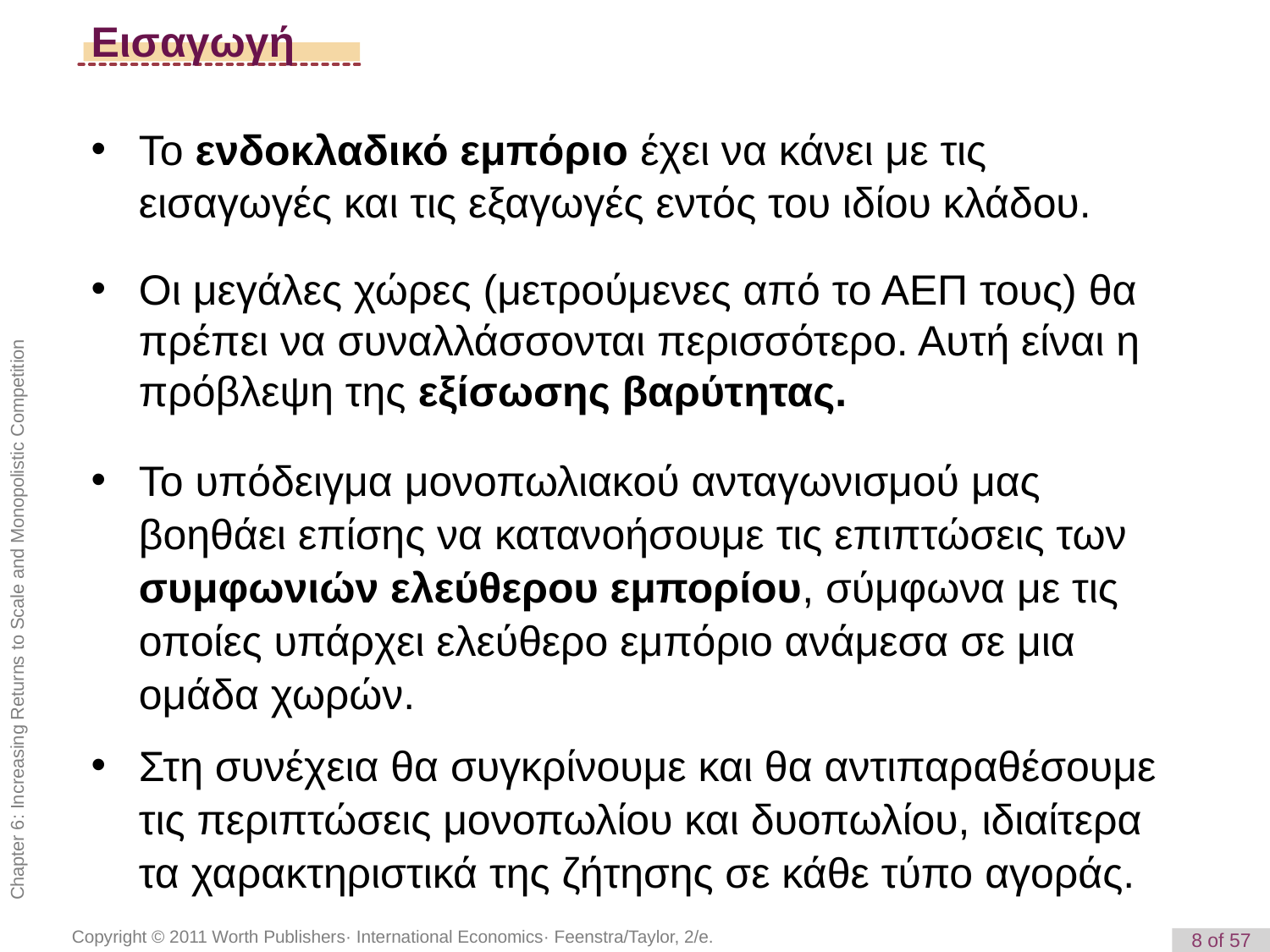

Εισαγωγή

Το ενδοκλαδικό εμπόριο έχει να κάνει με τις εισαγωγές και τις εξαγωγές εντός του ιδίου κλάδου.

Οι μεγάλες χώρες (μετρούμενες από το ΑΕΠ τους) θα πρέπει να συναλλάσσονται περισσότερο. Αυτή είναι η πρόβλεψη της εξίσωσης βαρύτητας.

Το υπόδειγμα μονοπωλιακού ανταγωνισμού μας βοηθάει επίσης να κατανοήσουμε τις επιπτώσεις των συμφωνιών ελεύθερου εμπορίου, σύμφωνα με τις οποίες υπάρχει ελεύθερο εμπόριο ανάμεσα σε μια ομάδα χωρών.

Στη συνέχεια θα συγκρίνουμε και θα αντιπαραθέσουμε τις περιπτώσεις μονοπωλίου και δυοπωλίου, ιδιαίτερα τα χαρακτηριστικά της ζήτησης σε κάθε τύπο αγοράς.